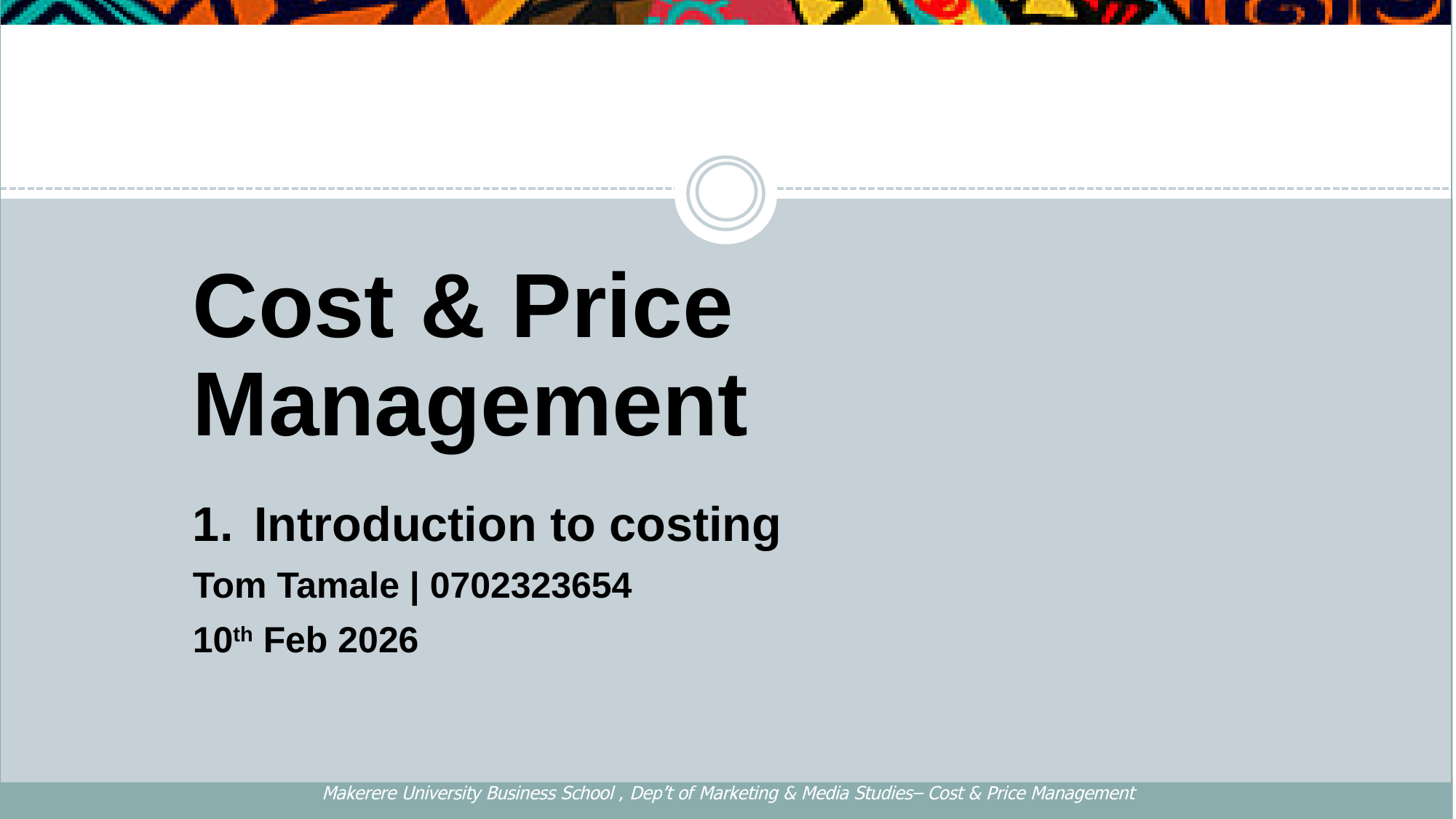

# Cost & Price Management
Introduction to costing
Tom Tamale | 0702323654
10th Feb 2026